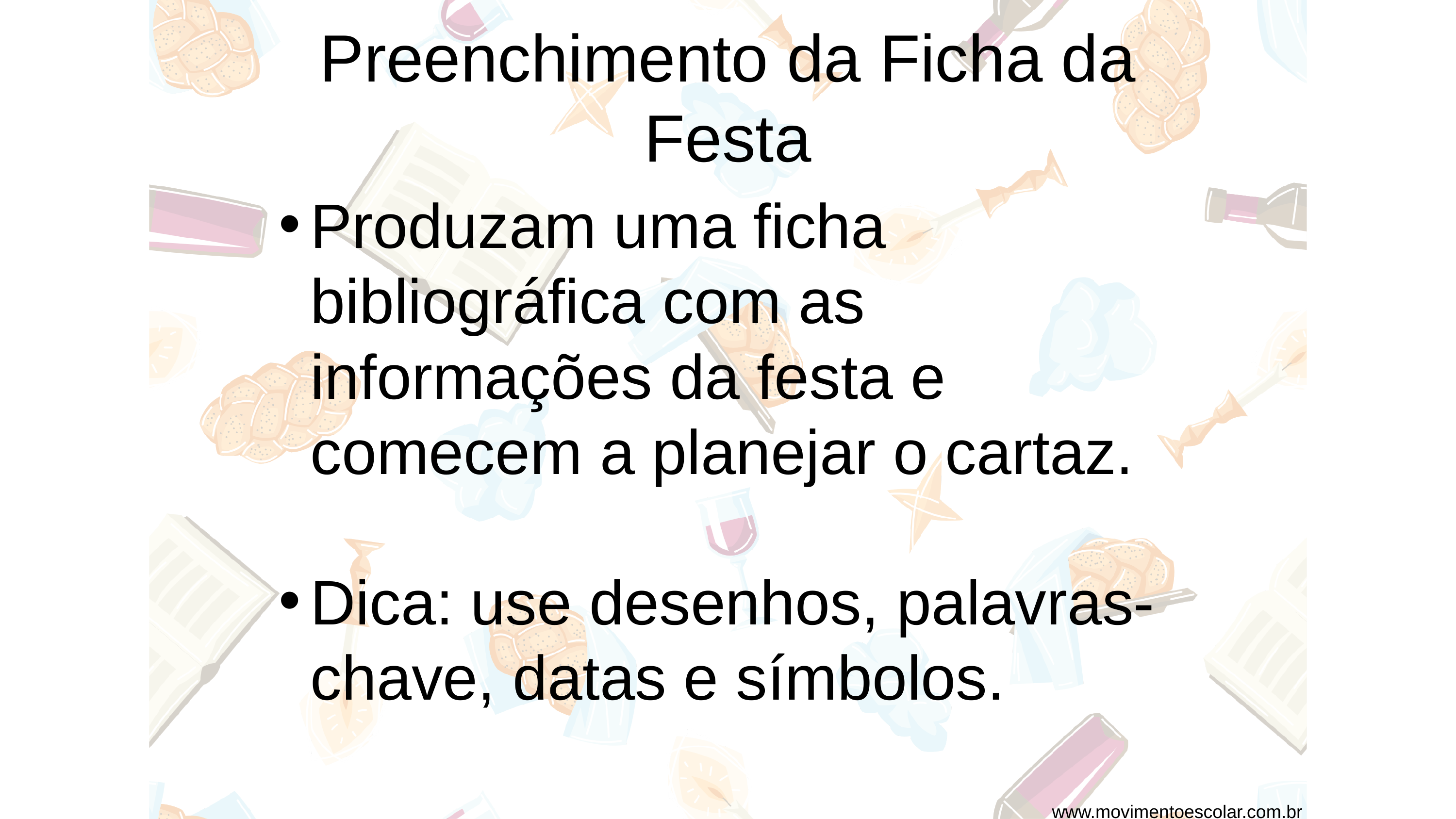

Preenchimento da Ficha da Festa
Produzam uma ficha bibliográfica com as informações da festa e comecem a planejar o cartaz.

Dica: use desenhos, palavras-chave, datas e símbolos.
www.movimentoescolar.com.br